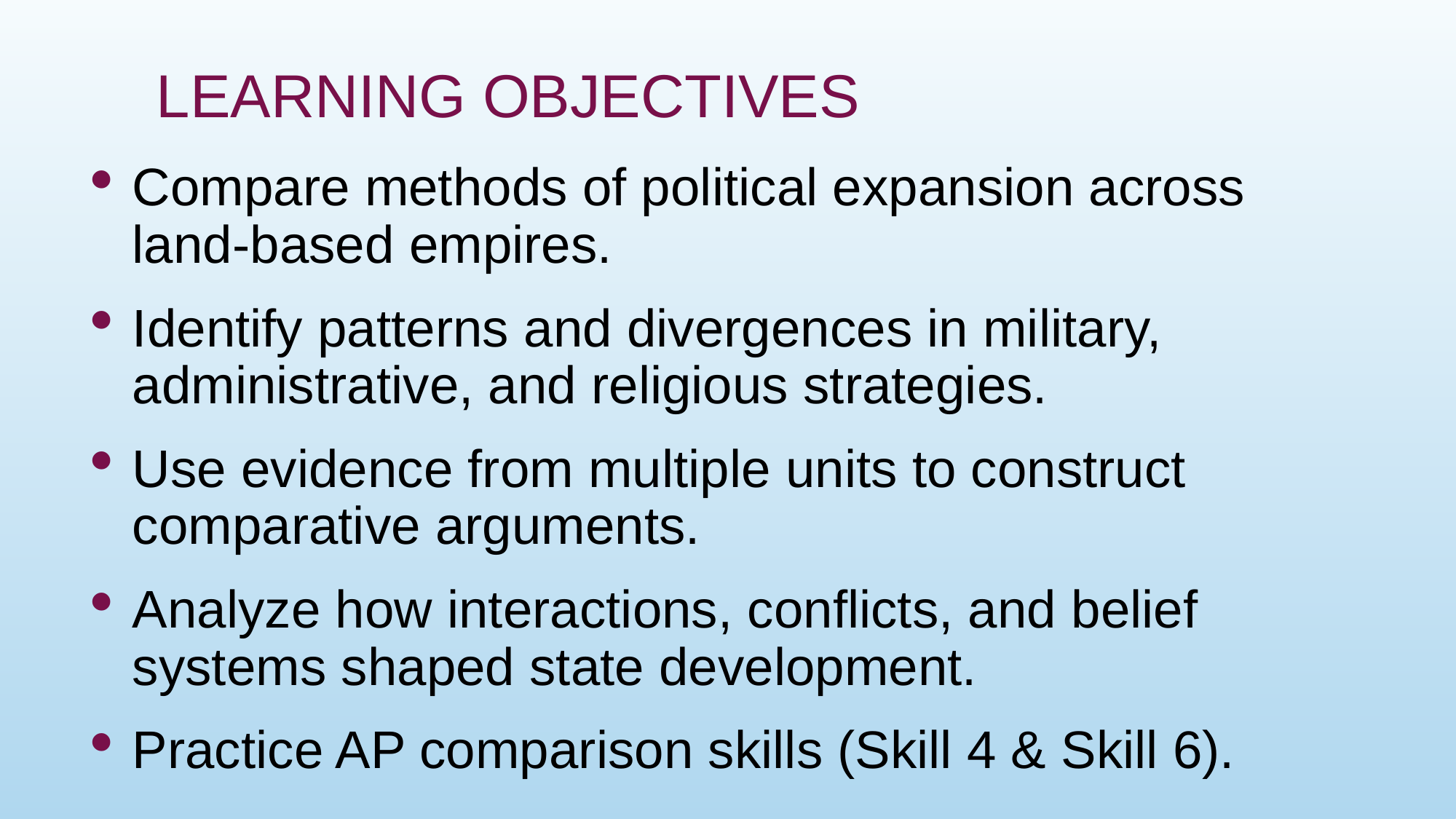

# Learning Objectives
Compare methods of political expansion across land-based empires.
Identify patterns and divergences in military, administrative, and religious strategies.
Use evidence from multiple units to construct comparative arguments.
Analyze how interactions, conflicts, and belief systems shaped state development.
Practice AP comparison skills (Skill 4 & Skill 6).